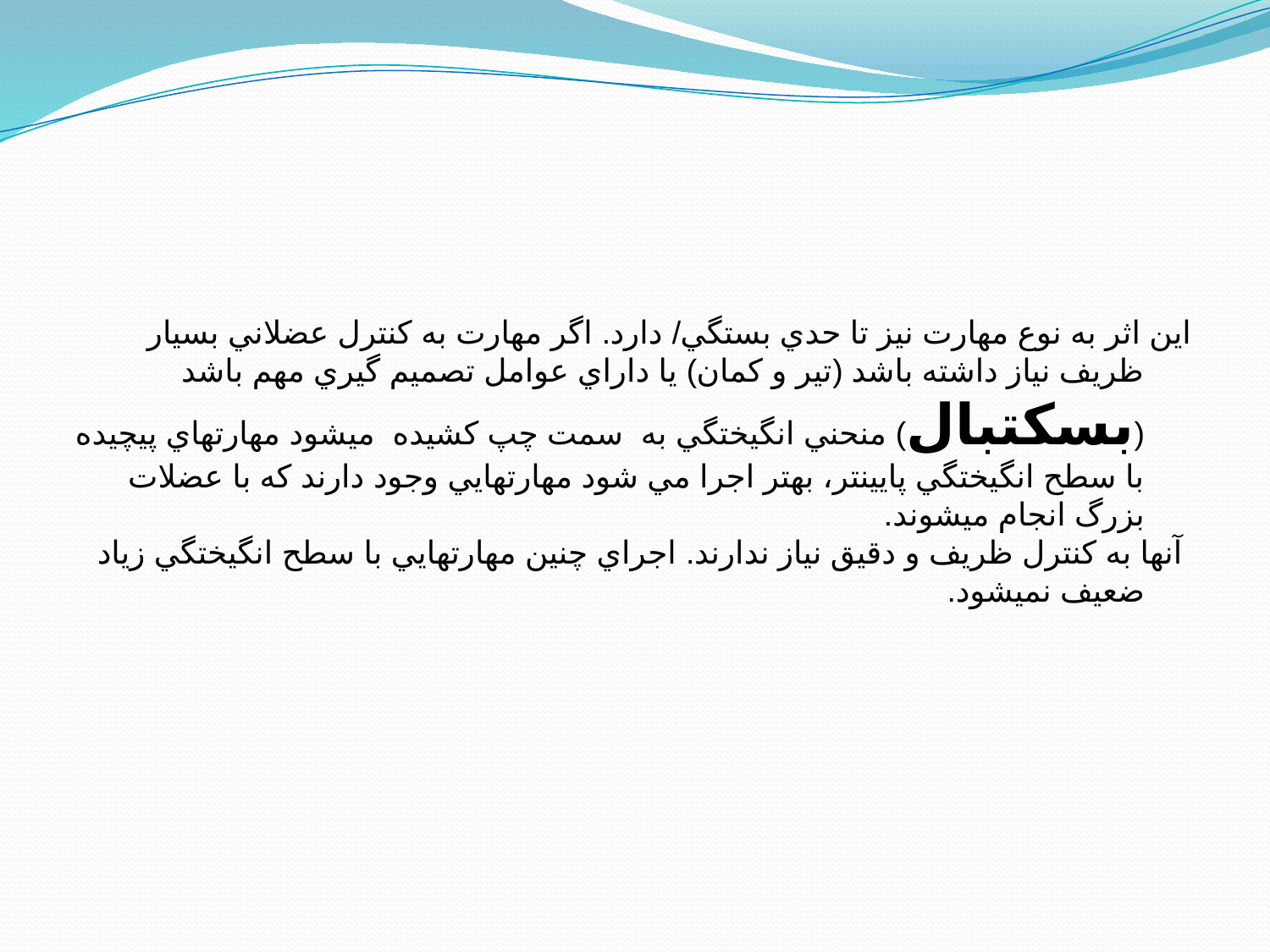

اين اثر به نوع مهارت نيز تا حدي بستگي/ دارد. اگر مهارت به كنترل عضلاني بسيار ظريف نياز داشته باشد (تير و كمان) يا داراي عوامل تصميم گيري مهم باشد (بسكتبال) منحني انگيختگي به  سمت چپ كشيده  مي‎شود مهارتهاي پيچيده با سطح انگيختگي پايين­تر، بهتر اجرا مي شود مهارتهايي وجود دارند كه با عضلات بزرگ انجام مي‎شوند.
 آنها به كنترل ظريف و دقيق نياز ندارند. اجراي چنين مهارتهايي با سطح انگيختگي زياد ضعيف نمي­شود.